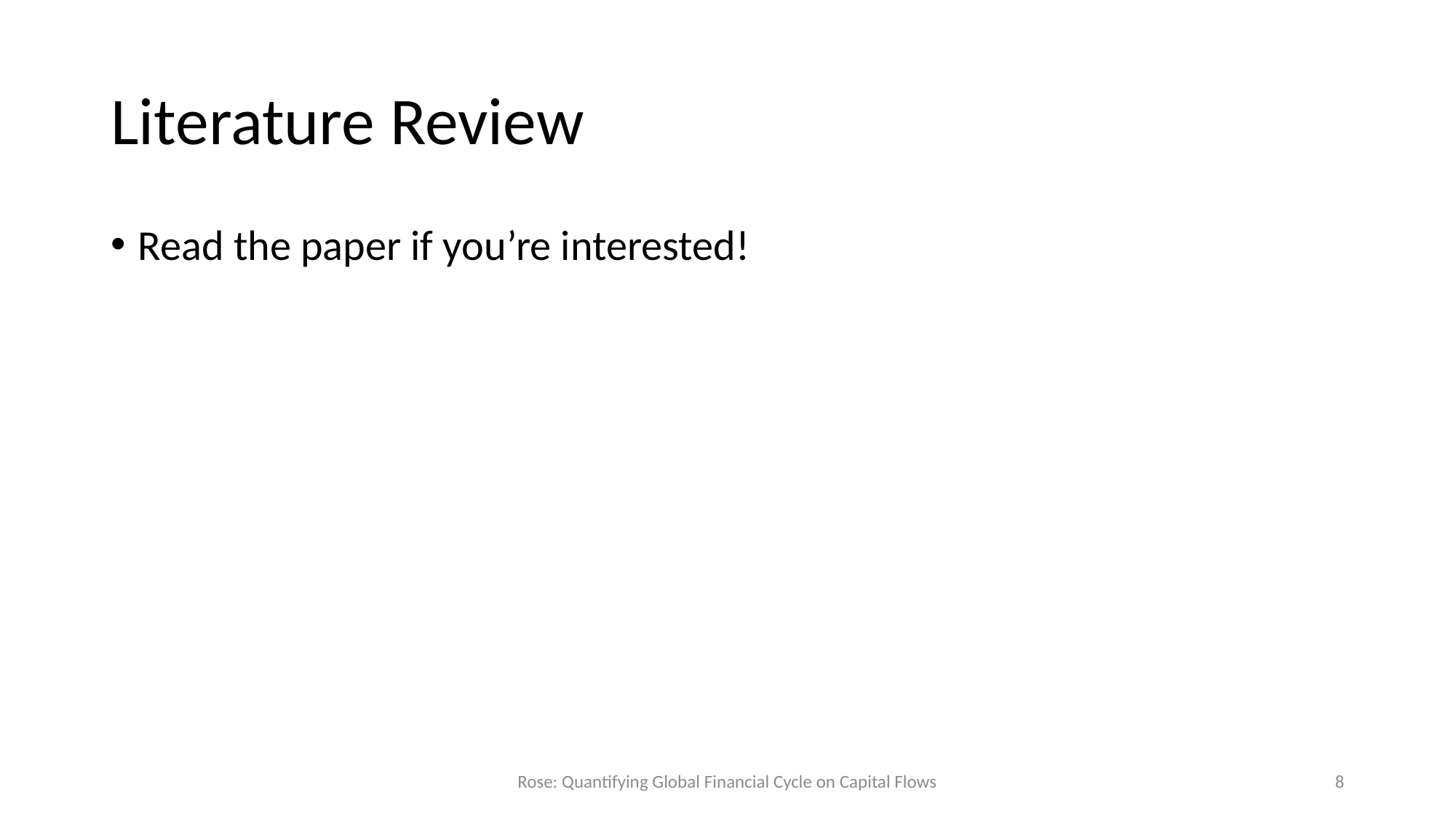

# Literature Review
Read the paper if you’re interested!
Rose: Quantifying Global Financial Cycle on Capital Flows
8